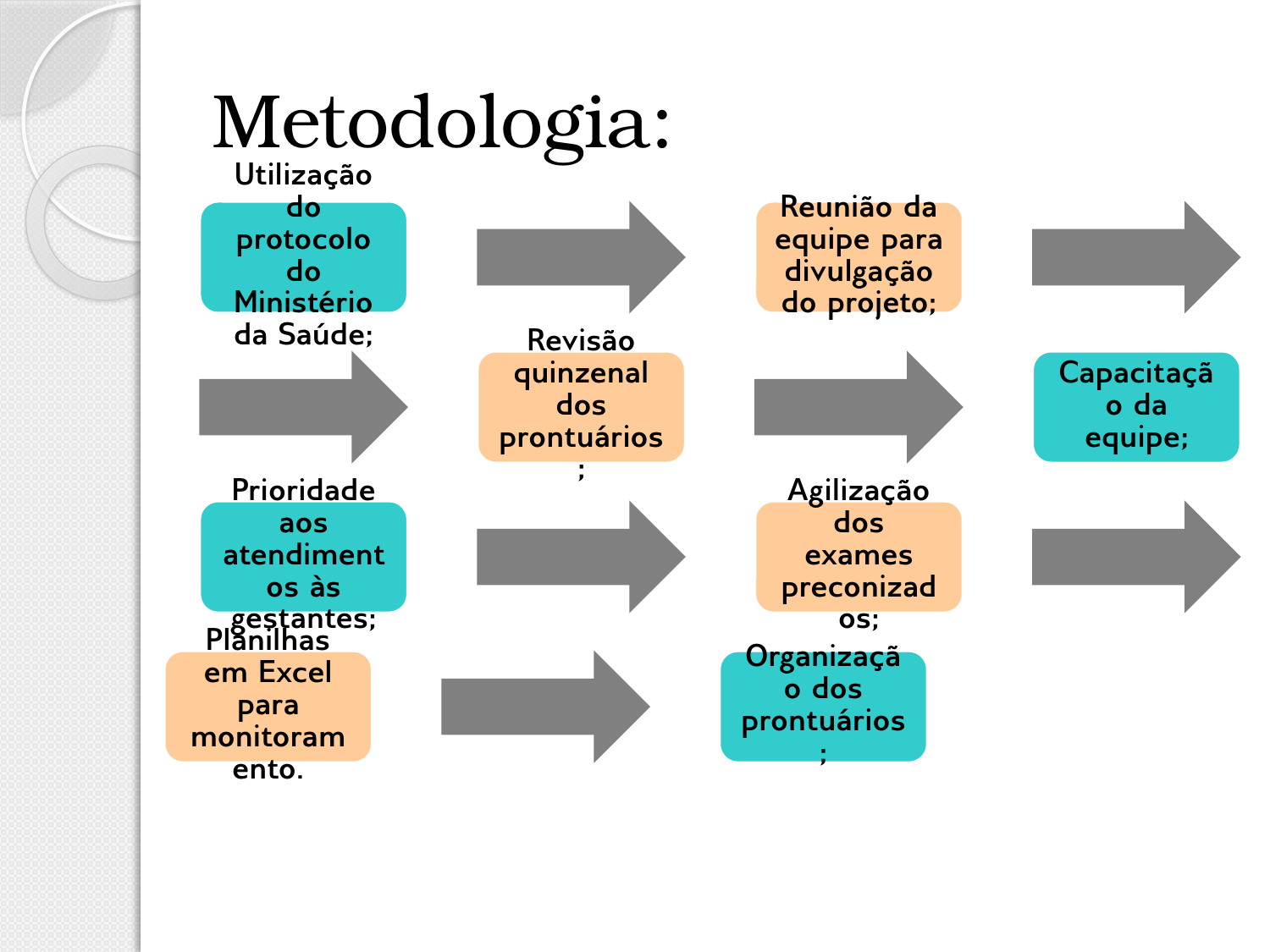

# Metodologia:
Utilização do protocolo do Ministério da Saúde;
Reunião da equipe para divulgação do projeto;
Capacitação da equipe;
Revisão quinzenal dos prontuários;
Prioridade aos atendimentos às gestantes;
Agilização dos exames preconizados;
Organização dos prontuários;
Planilhas em Excel para monitoramento.